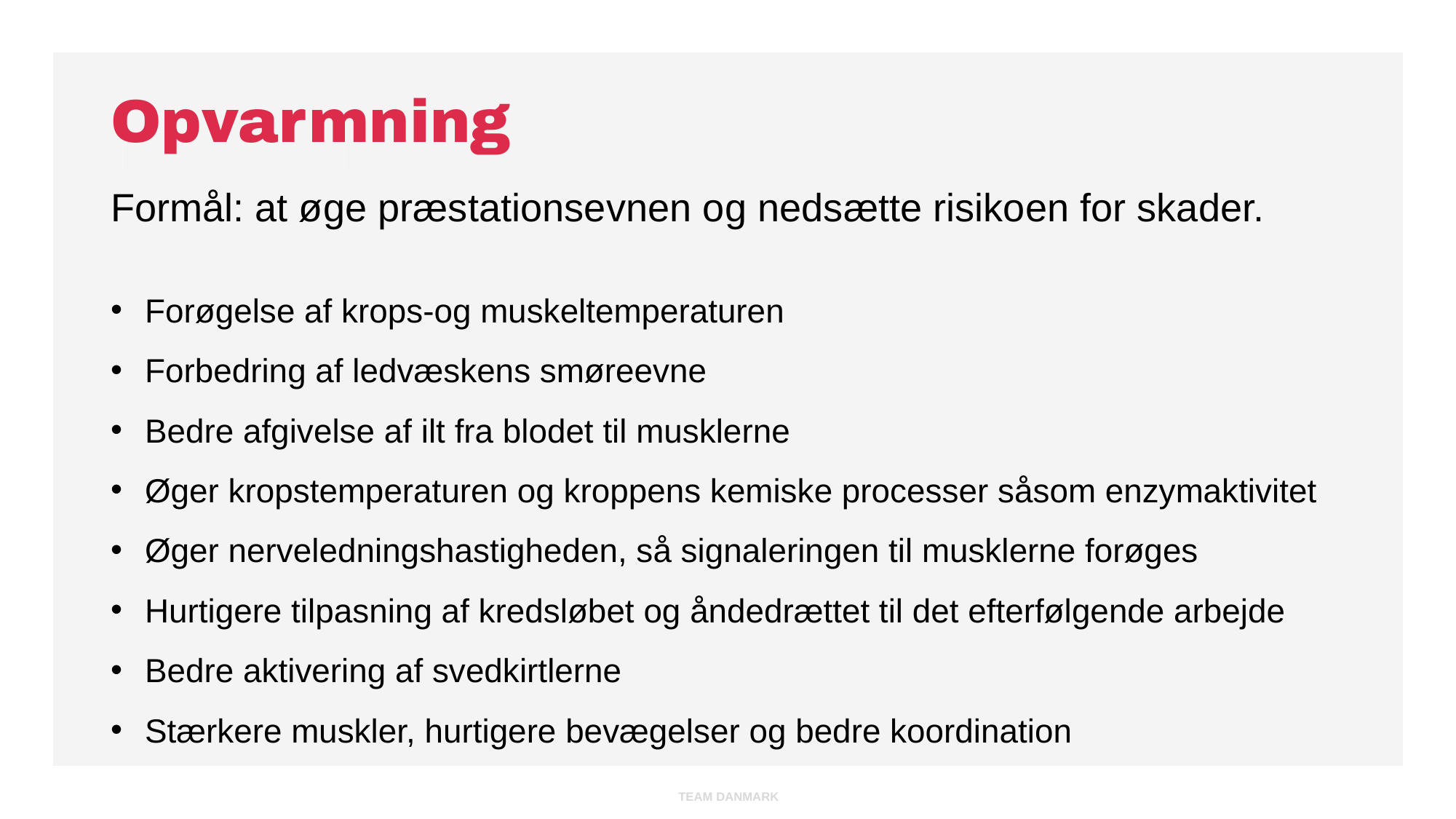

# Opvarmning
Formål: at øge præstationsevnen og nedsætte risikoen for skader.

Forøgelse af krops-og muskeltemperaturen
Forbedring af ledvæskens smøreevne
Bedre afgivelse af ilt fra blodet til musklerne
Øger kropstemperaturen og kroppens kemiske processer såsom enzymaktivitet
Øger nerveledningshastigheden, så signaleringen til musklerne forøges
Hurtigere tilpasning af kredsløbet og åndedrættet til det efterfølgende arbejde
Bedre aktivering af svedkirtlerne
Stærkere muskler, hurtigere bevægelser og bedre koordination

TEAM DANMARK